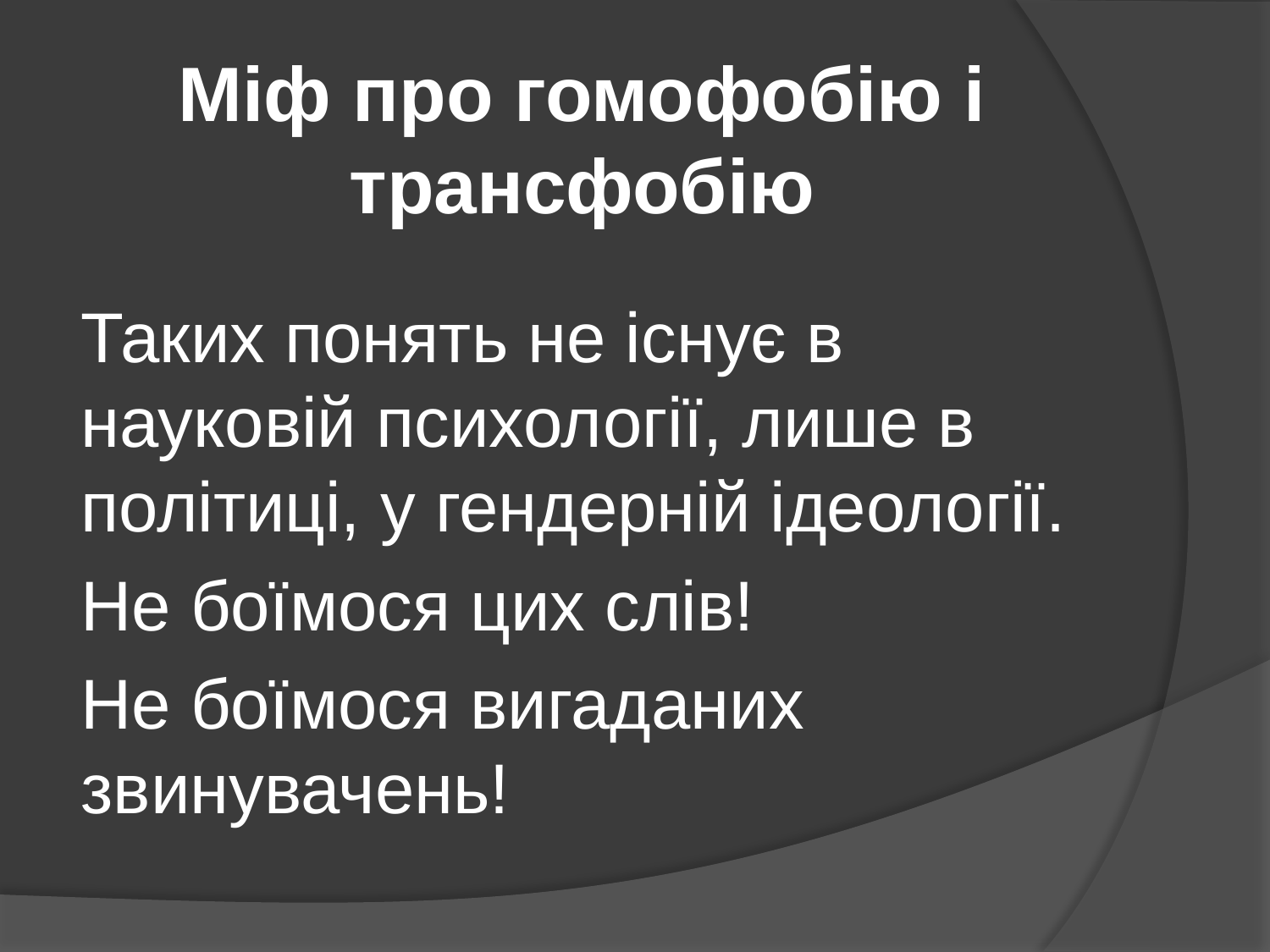

# Міф про гомофобію і трансфобію
Таких понять не існує в науковій психології, лише в політиці, у гендерній ідеології.
Не боїмося цих слів!
Не боїмося вигаданих звинувачень!